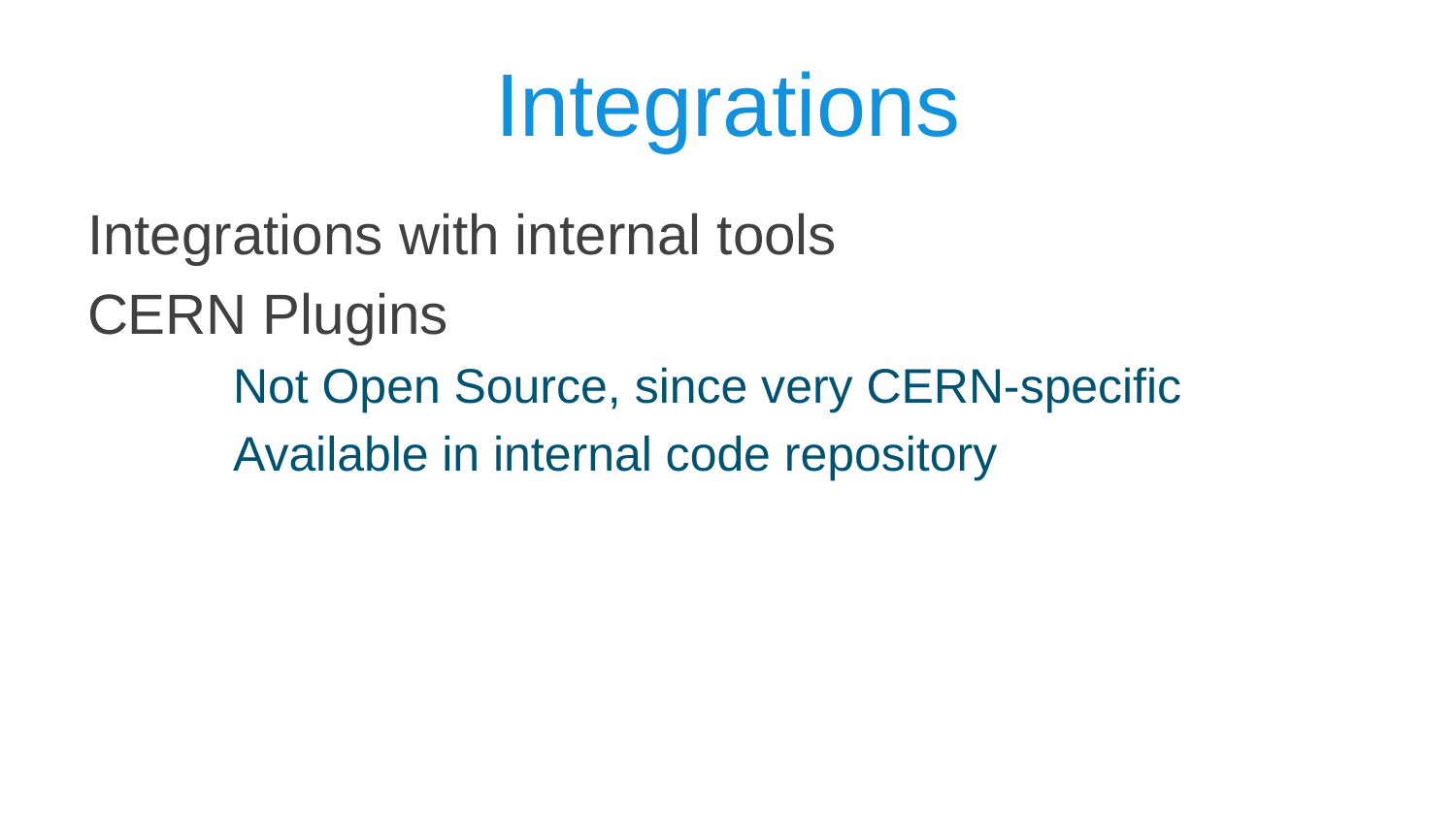

# Integrations
Integrations with internal tools
CERN Plugins
	Not Open Source, since very CERN-specific
	Available in internal code repository